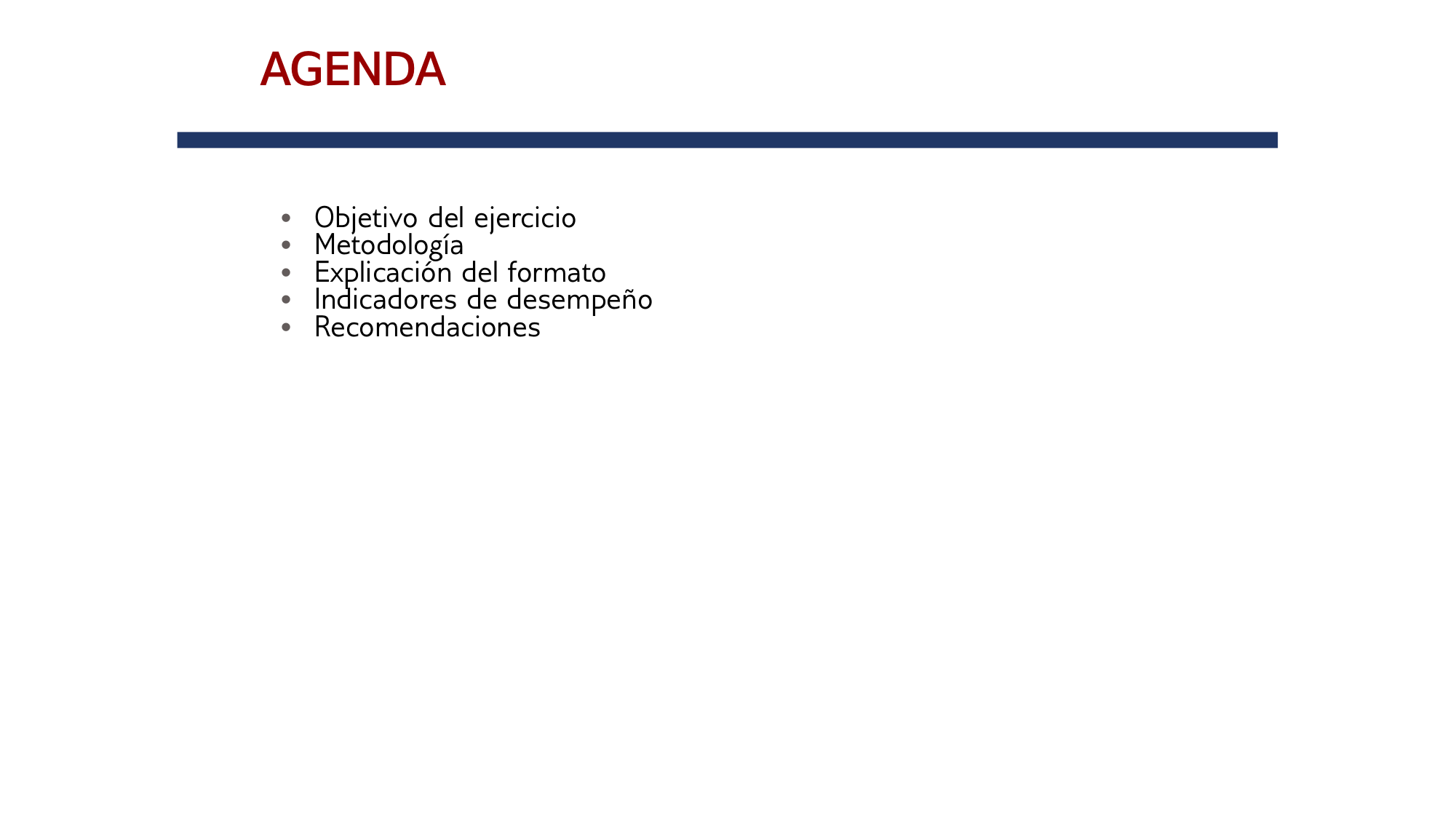

# AGENDA

Objetivo del ejercicio
Metodología
Explicación del formato
Indicadores de desempeño
Recomendaciones